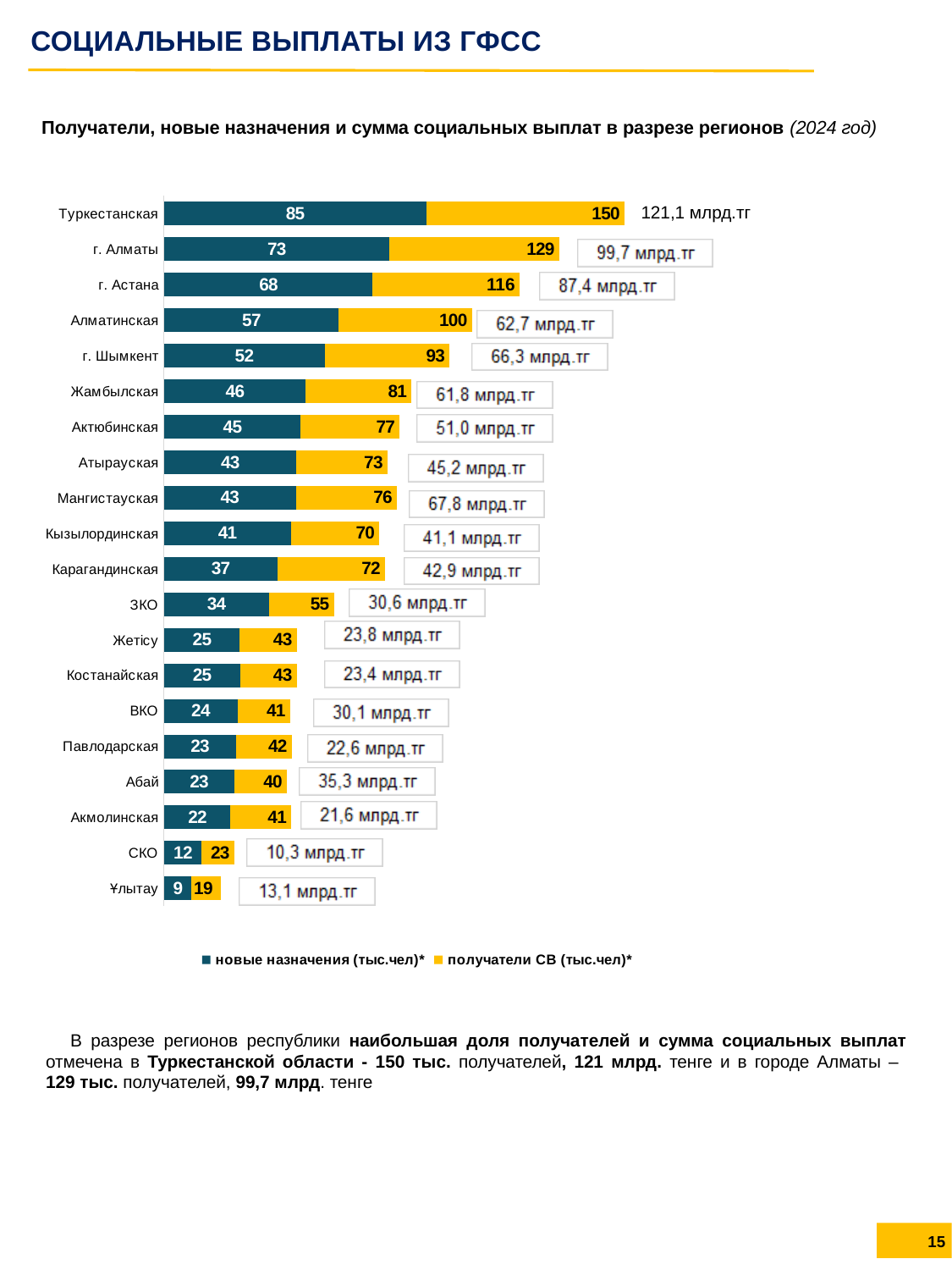

СОЦИАЛЬНЫЕ ВЫПЛАТЫ ИЗ ГФСС
Получатели, новые назначения и сумма социальных выплат в разрезе регионов (2024 год)

[unsupported chart]

 121,1 млрд.тг
В разрезе регионов республики наибольшая доля получателей и сумма социальных выплат отмечена в Туркестанской области - 150 тыс. получателей, 121 млрд. тенге и в городе Алматы –
129 тыс. получателей, 99,7 млрд. тенге
15